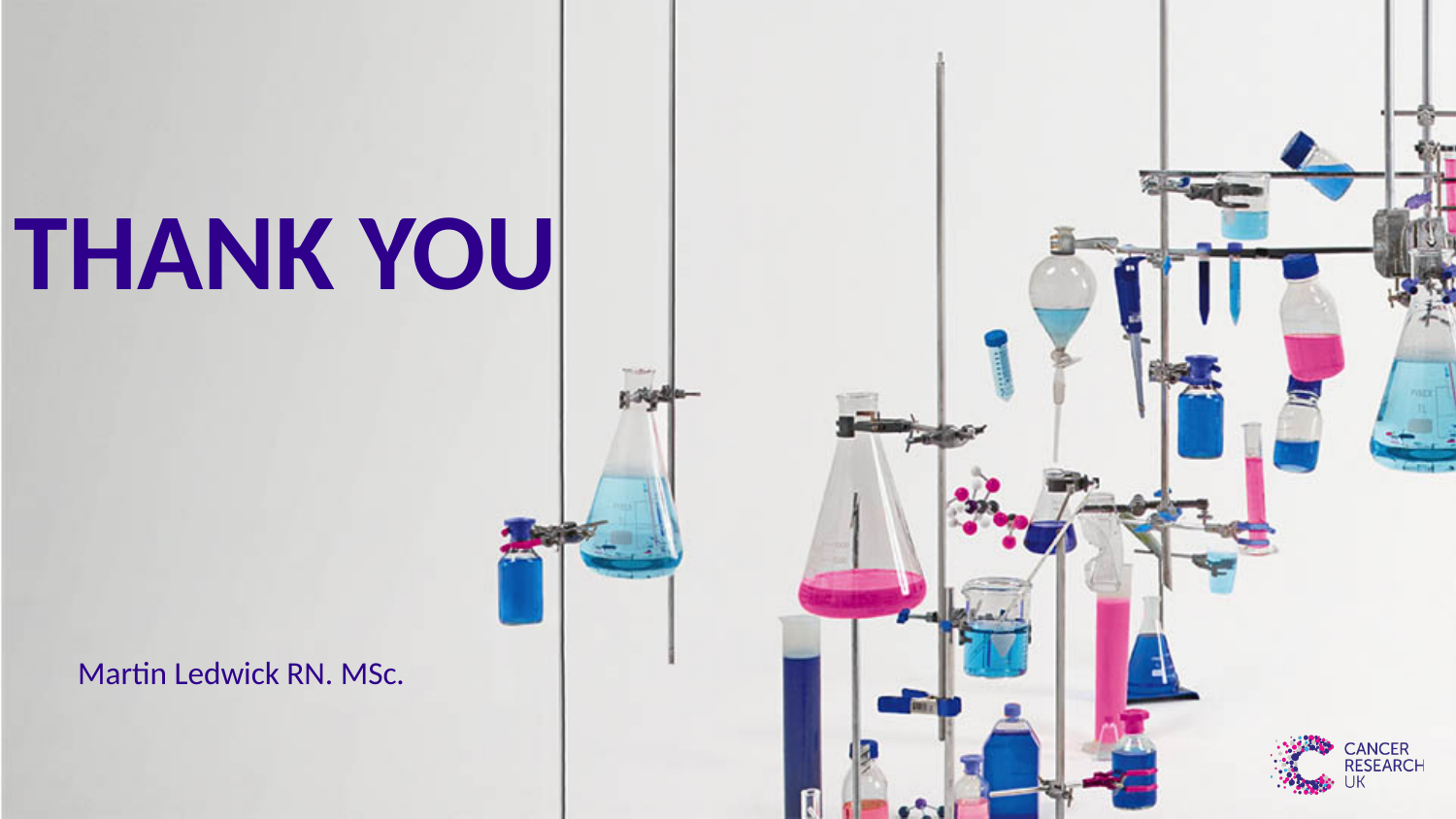

# Thank you
Martin Ledwick RN. MSc.